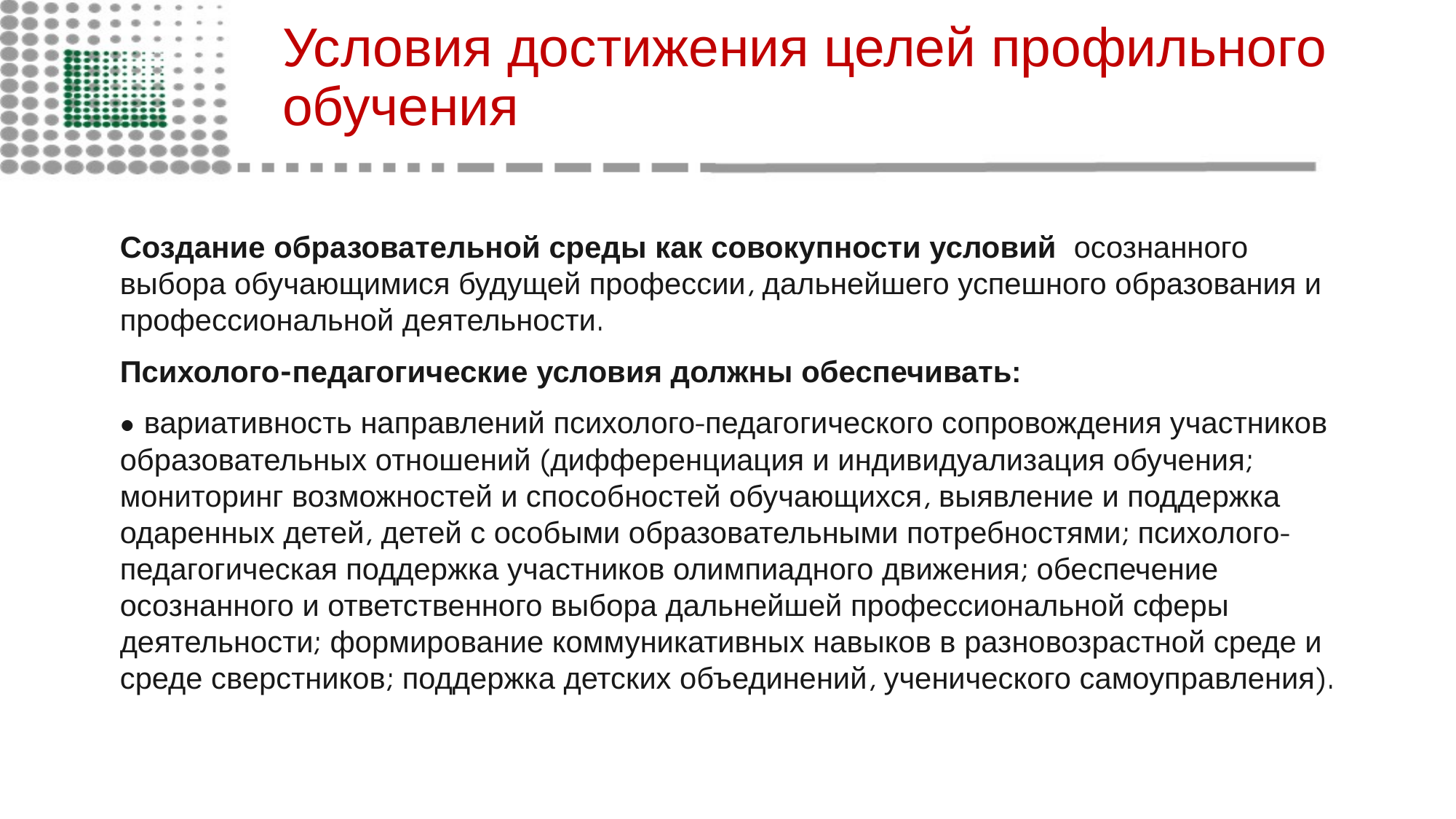

# Условия достижения целей профильного обучения
Создание образовательной среды как совокупности условий  осознанного выбора обучающимися будущей профессии, дальнейшего успешного образования и профессиональной деятельности.
Психолого-педагогические условия должны обеспечивать:
• вариативность направлений психолого-педагогического сопровождения участников образовательных отношений (дифференциация и индивидуализация обучения; мониторинг возможностей и способностей обучающихся, выявление и поддержка одаренных детей, детей с особыми образовательными потребностями; психолого-педагогическая поддержка участников олимпиадного движения; обеспечение осознанного и ответственного выбора дальнейшей профессиональной сферы деятельности; формирование коммуникативных навыков в разновозрастной среде и среде сверстников; поддержка детских объединений, ученического самоуправления).